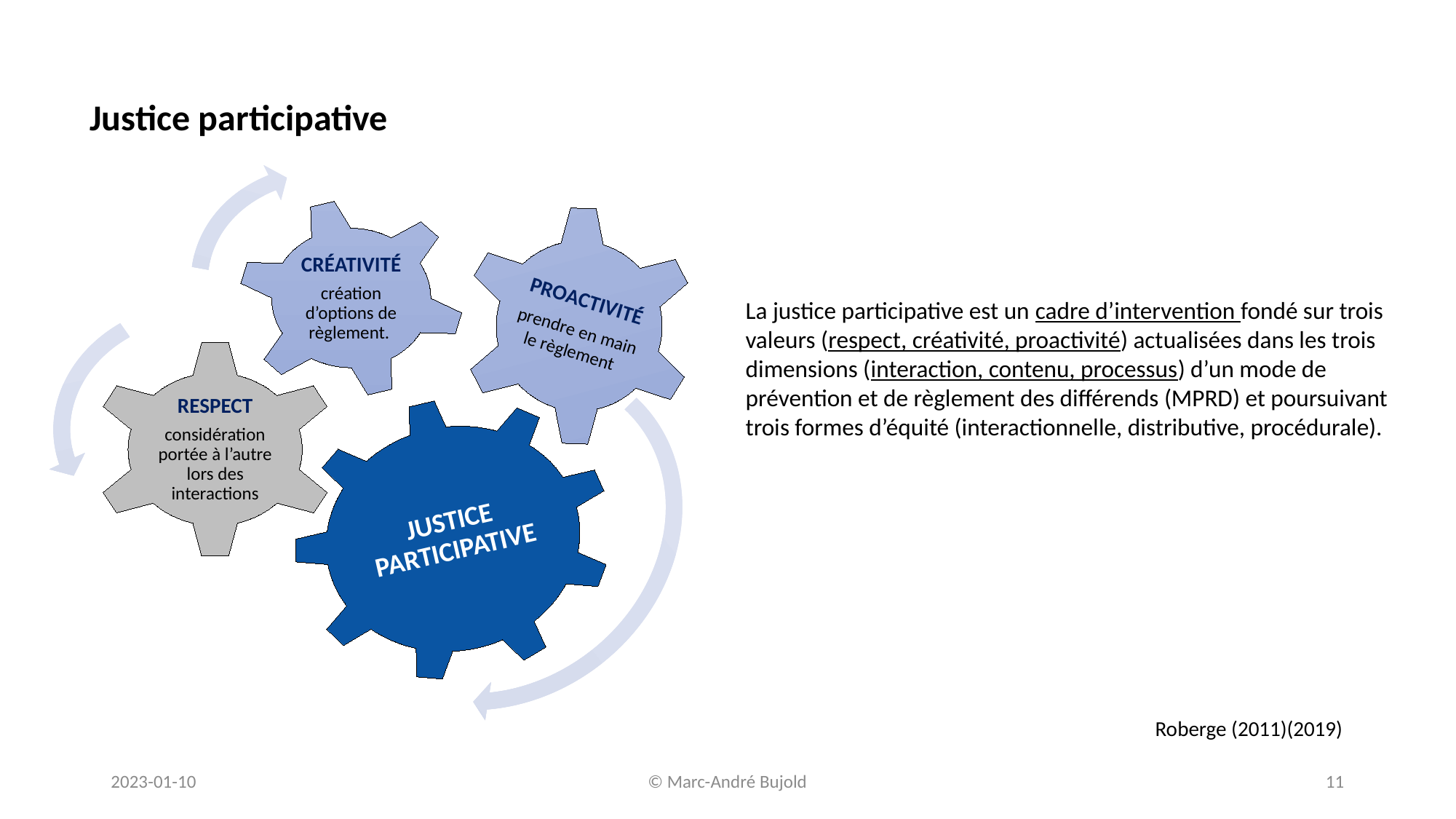

Justice participative

CRÉATIVITÉ
création d’options de règlement.

RESPECT
considération portée à l’autre lors des interactions

JUSTICE PARTICIPATIVE

PROACTIVITÉ
prendre en main le règlement
La justice participative est un cadre d’intervention fondé sur trois valeurs (respect, créativité, proactivité) actualisées dans les trois dimensions (interaction, contenu, processus) d’un mode de prévention et de règlement des différends (MPRD) et poursuivant trois formes d’équité (interactionnelle, distributive, procédurale).
Roberge (2011)(2019)

2023-01-10
© Marc-André Bujold
11